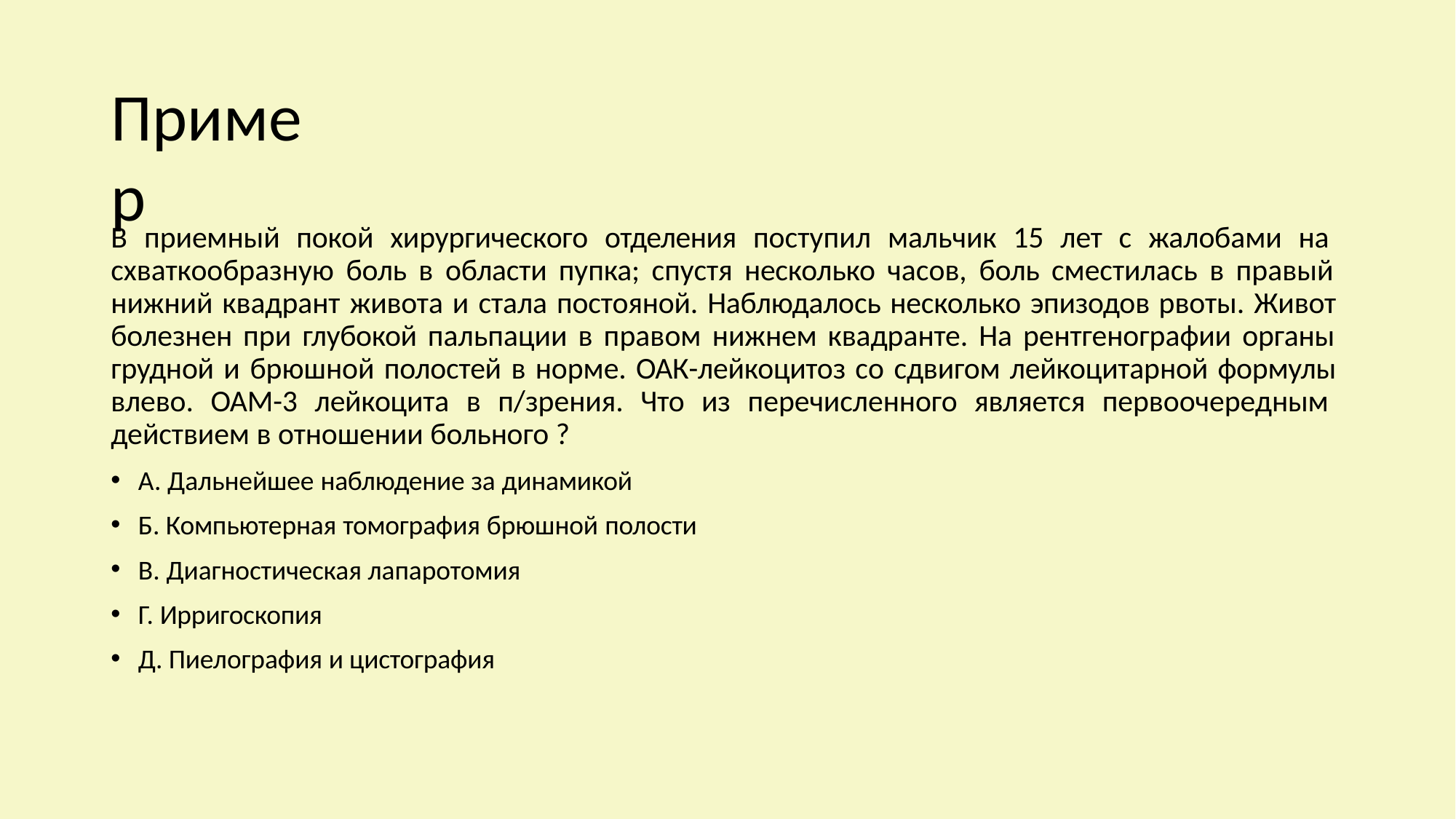

# Пример
В приемный покой хирургического отделения поступил мальчик 15 лет с жалобами на  схваткообразную боль в области пупка; спустя несколько часов, боль сместилась в правый  нижний квадрант живота и стала постояной. Наблюдалось несколько эпизодов рвоты. Живот  болезнен при глубокой пальпации в правом нижнем квадранте. На рентгенографии органы  грудной и брюшной полостей в норме. ОАК-лейкоцитоз со сдвигом лейкоцитарной формулы  влево. ОАМ-3 лейкоцита в п/зрения. Что из перечисленного является первоочередным  действием в отношении больного ?
А. Дальнейшее наблюдение за динамикой
Б. Компьютерная томография брюшной полости
В. Диагностическая лапаротомия
Г. Ирригоскопия
Д. Пиелография и цистография